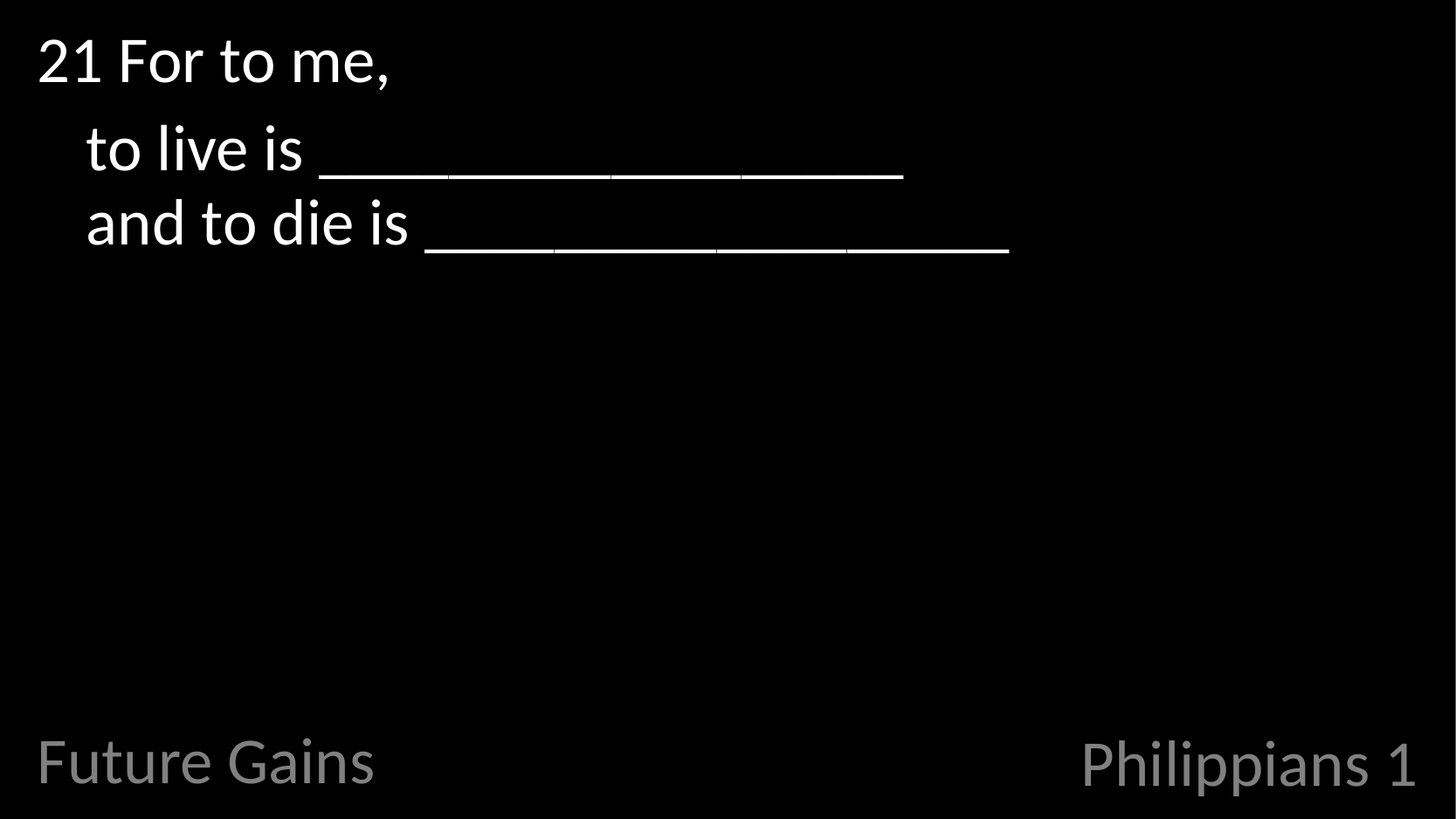

21 For to me,
	to live is __________________
and to die is __________________
Future Gains
# Philippians 1